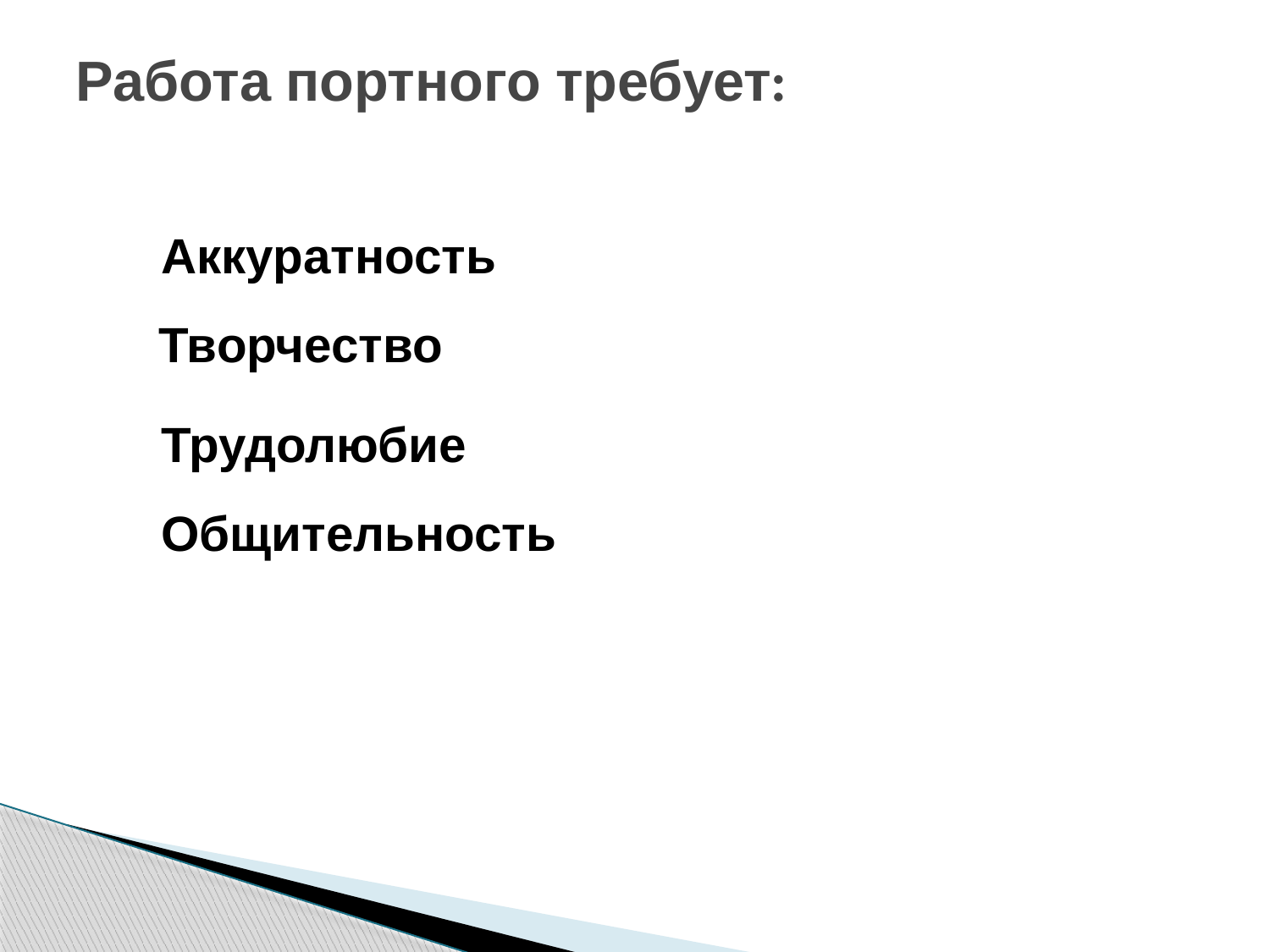

# Работа портного требует:

Аккуратность
Творчество
Трудолюбие
Общительность